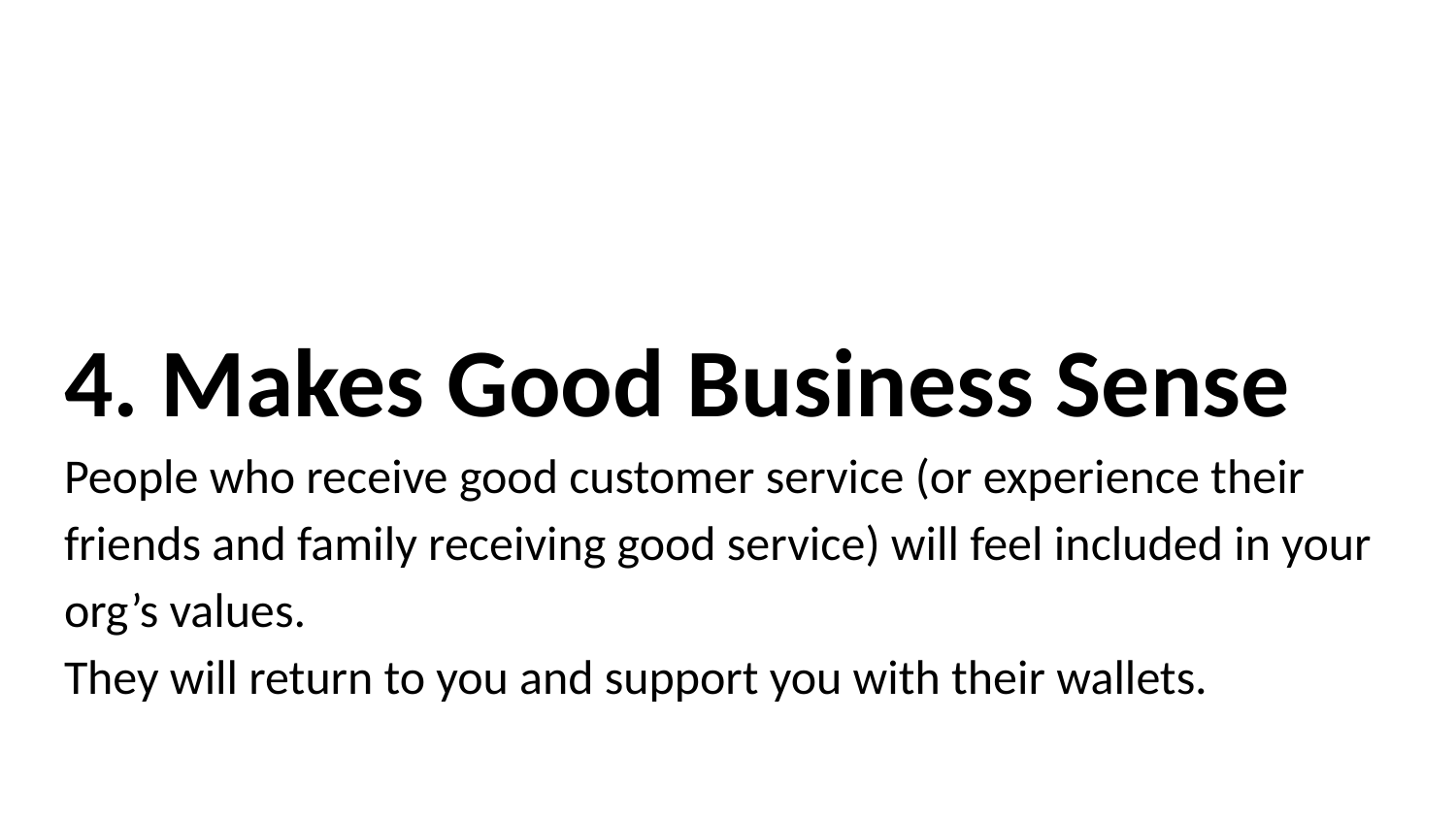

4. Makes Good Business Sense
People who receive good customer service (or experience their friends and family receiving good service) will feel included in your org’s values.
They will return to you and support you with their wallets.